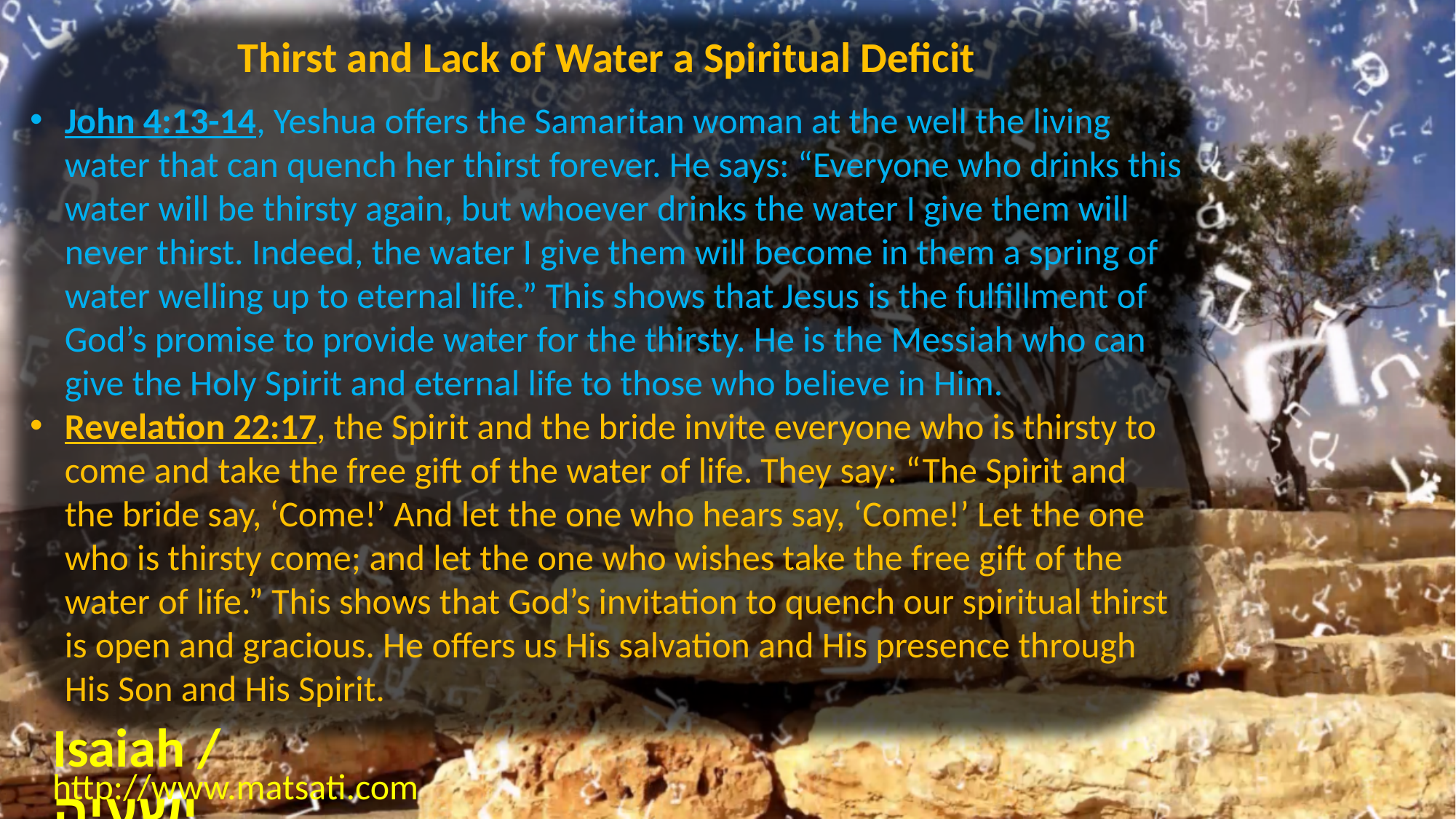

Thirst and Lack of Water a Spiritual Deficit

John 4:13-14, Yeshua offers the Samaritan woman at the well the living water that can quench her thirst forever. He says: “Everyone who drinks this water will be thirsty again, but whoever drinks the water I give them will never thirst. Indeed, the water I give them will become in them a spring of water welling up to eternal life.” This shows that Jesus is the fulfillment of God’s promise to provide water for the thirsty. He is the Messiah who can give the Holy Spirit and eternal life to those who believe in Him.
Revelation 22:17, the Spirit and the bride invite everyone who is thirsty to come and take the free gift of the water of life. They say: “The Spirit and the bride say, ‘Come!’ And let the one who hears say, ‘Come!’ Let the one who is thirsty come; and let the one who wishes take the free gift of the water of life.” This shows that God’s invitation to quench our spiritual thirst is open and gracious. He offers us His salvation and His presence through His Son and His Spirit.
Isaiah / ישעיה
http://www.matsati.com